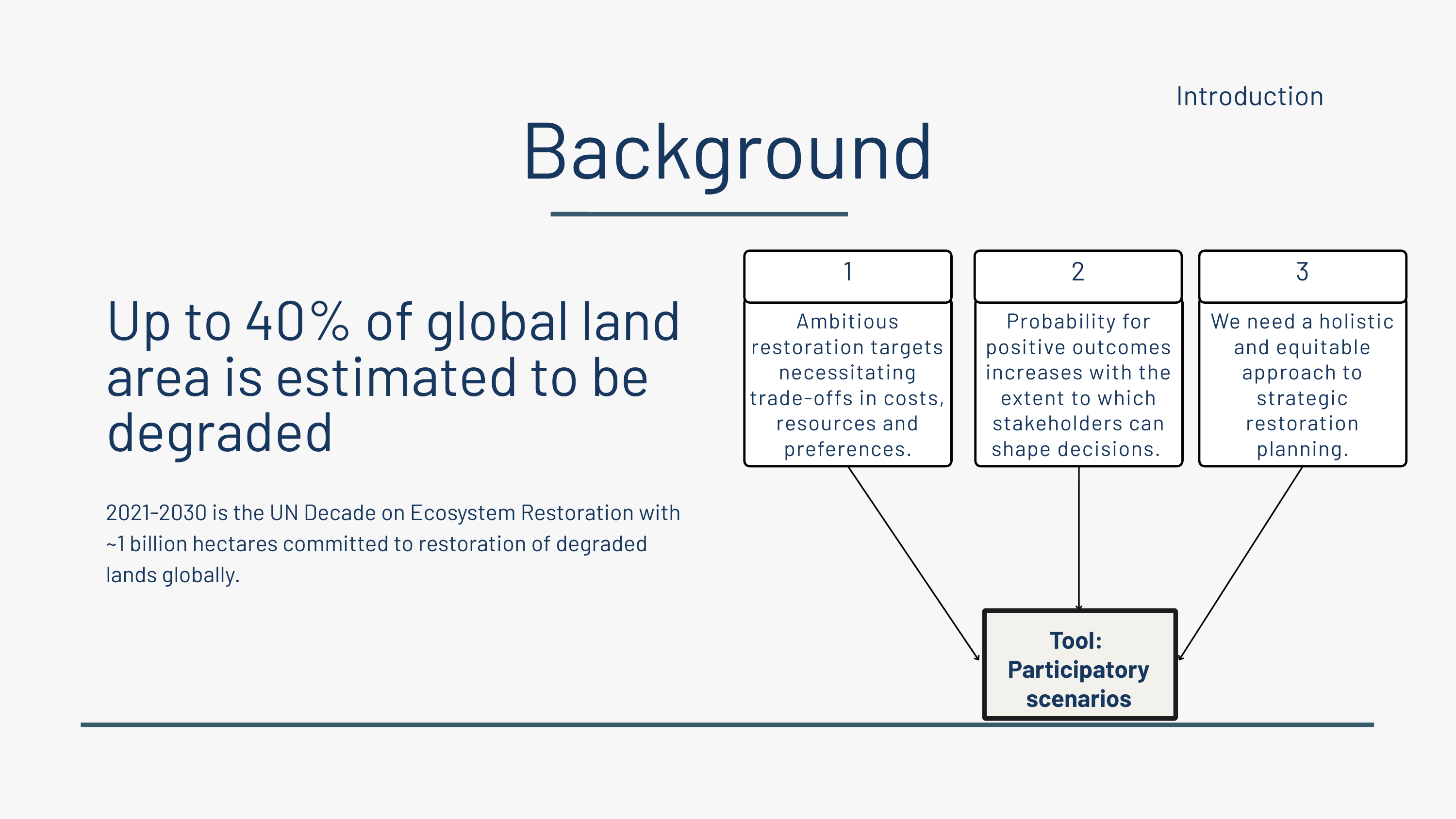

Introduction
Background

1

2

3

Ambitious restoration targets necessitating trade-offs in costs, resources and preferences.

Probability for positive outcomes increases with the extent to which stakeholders can shape decisions.

We need a holistic and equitable approach to strategic restoration planning.
Up to 40% of global land area is estimated to be degraded

2021-2030 is the UN Decade on Ecosystem Restoration with ~1 billion hectares committed to restoration of degraded lands globally.

Tool:
Participatory scenarios